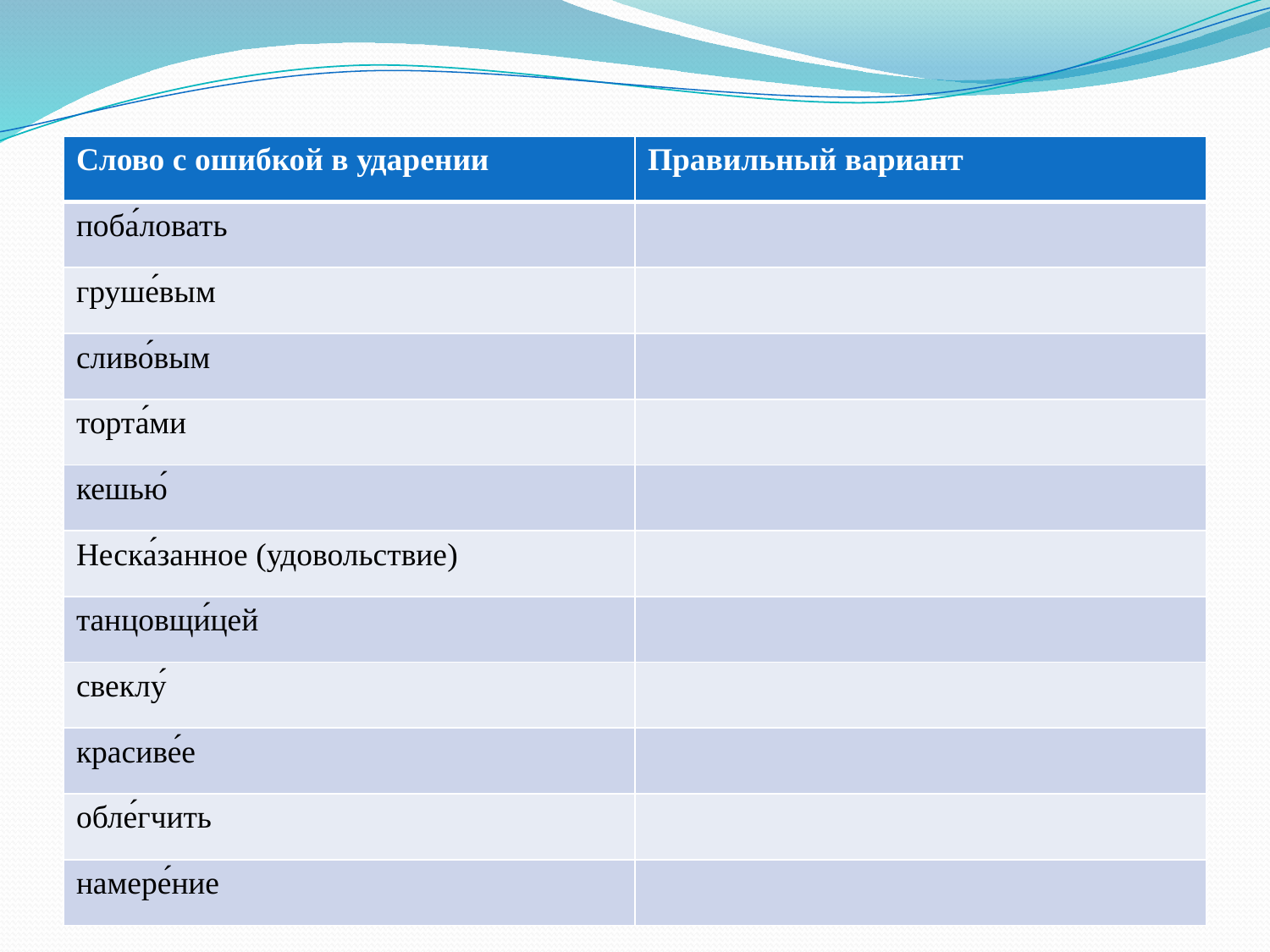

#
| Слово с ошибкой в ударении | Правильный вариант |
| --- | --- |
| поба́ловать |  |
| груше́вым |  |
| сливо́вым |  |
| торта́ми |  |
| кешью́ |  |
| Неска́занное (удовольствие) |  |
| танцовщи́цей |  |
| свеклу́ |  |
| красиве́е |  |
| обле́гчить |  |
| намере́ние |  |